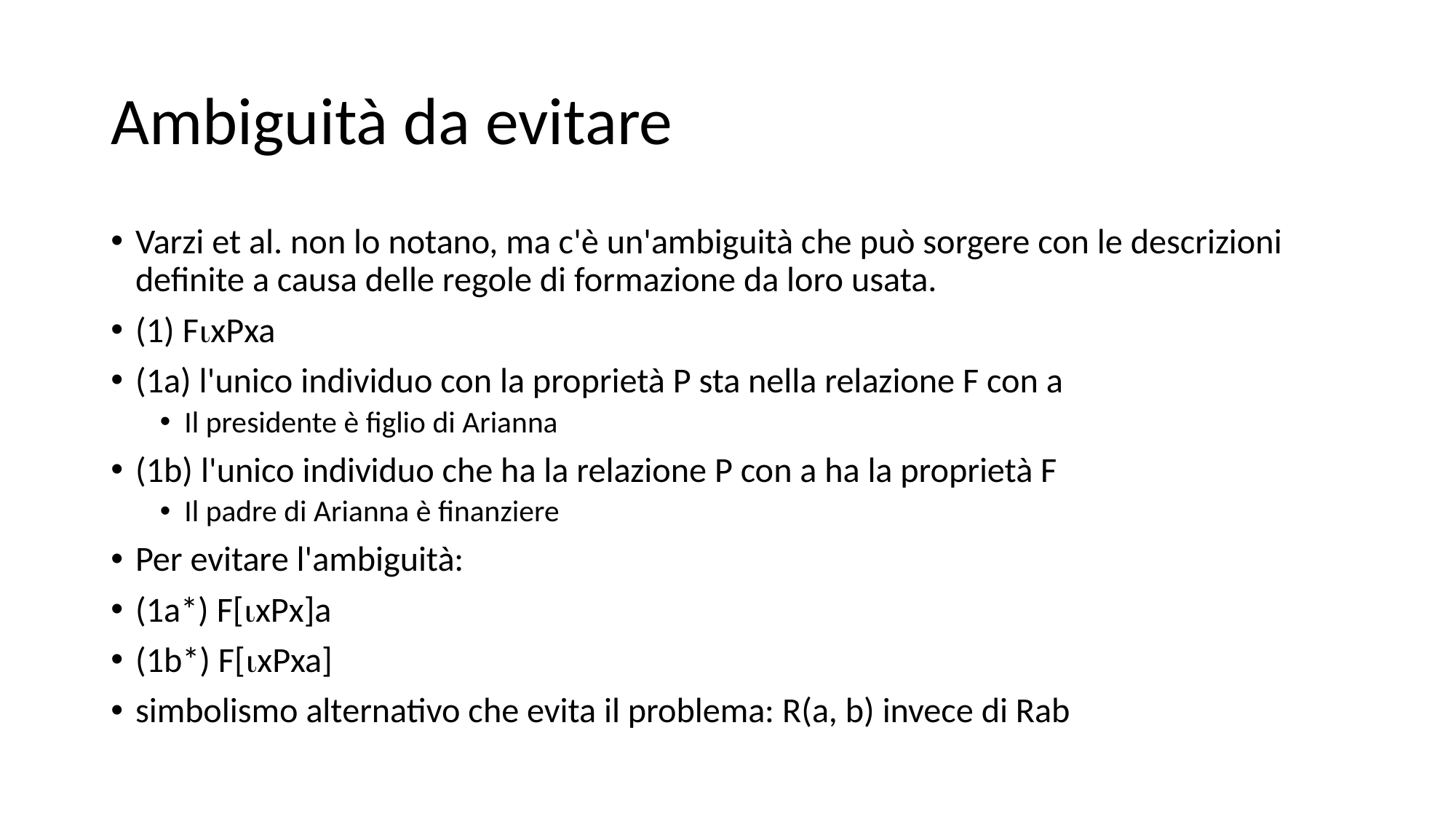

# Ambiguità da evitare
Varzi et al. non lo notano, ma c'è un'ambiguità che può sorgere con le descrizioni definite a causa delle regole di formazione da loro usata.
(1) FιxPxa
(1a) l'unico individuo con la proprietà P sta nella relazione F con a
Il presidente è figlio di Arianna
(1b) l'unico individuo che ha la relazione P con a ha la proprietà F
Il padre di Arianna è finanziere
Per evitare l'ambiguità:
(1a*) F[ιxPx]a
(1b*) F[ιxPxa]
simbolismo alternativo che evita il problema: R(a, b) invece di Rab